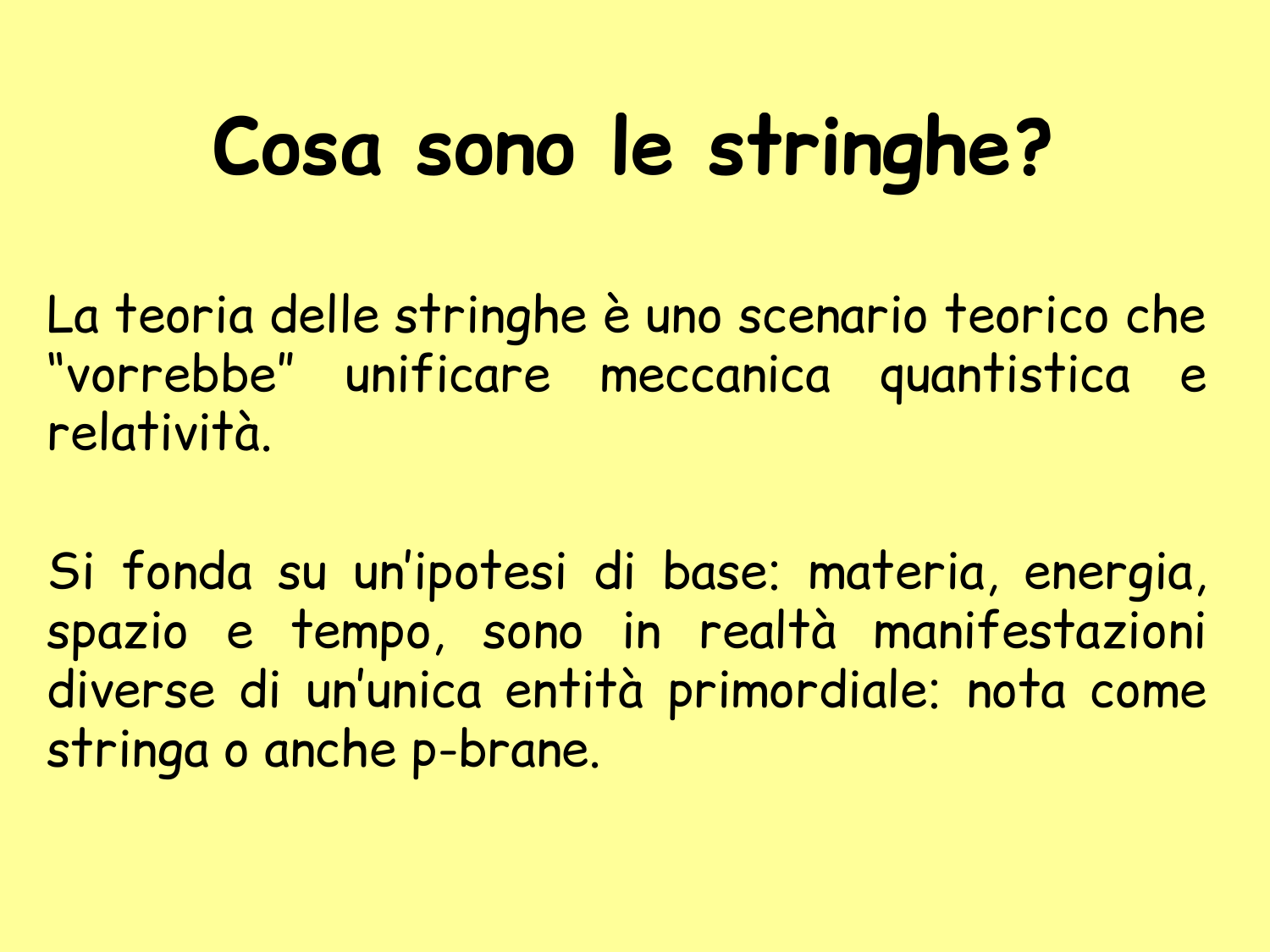

Cosa sono le stringhe?
La teoria delle stringhe è uno scenario teorico che “vorrebbe” unificare meccanica quantistica e relatività.

Si fonda su un’ipotesi di base: materia, energia, spazio e tempo, sono in realtà manifestazioni diverse di un’unica entità primordiale: nota come stringa o anche p-brane.